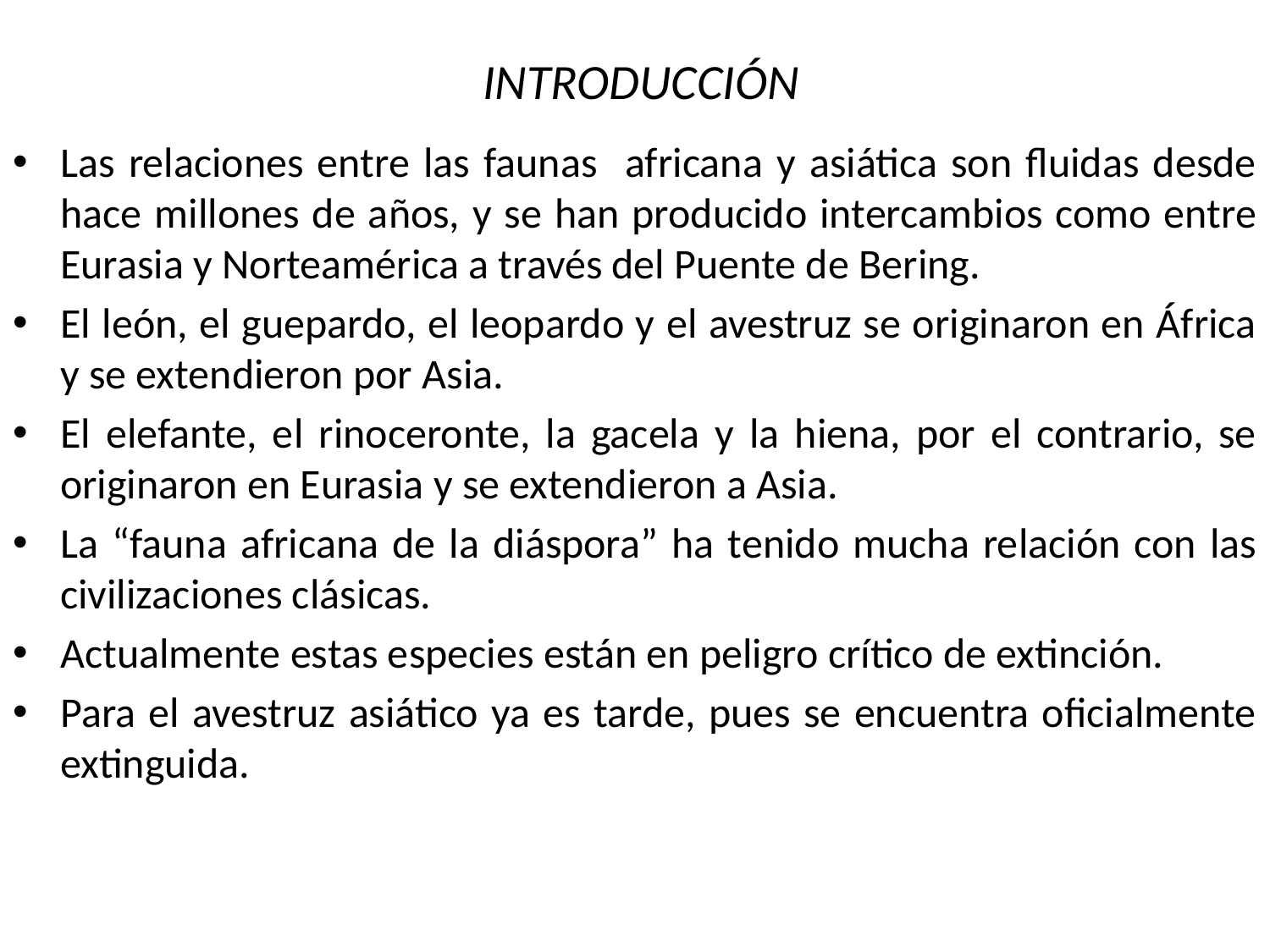

# INTRODUCCIÓN
Las relaciones entre las faunas  africana y asiática son fluidas desde hace millones de años, y se han producido intercambios como entre Eurasia y Norteamérica a través del Puente de Bering.
El león, el guepardo, el leopardo y el avestruz se originaron en África y se extendieron por Asia.
El elefante, el rinoceronte, la gacela y la hiena, por el contrario, se originaron en Eurasia y se extendieron a Asia.
La “fauna africana de la diáspora” ha tenido mucha relación con las civilizaciones clásicas.
Actualmente estas especies están en peligro crítico de extinción.
Para el avestruz asiático ya es tarde, pues se encuentra oficialmente extinguida.